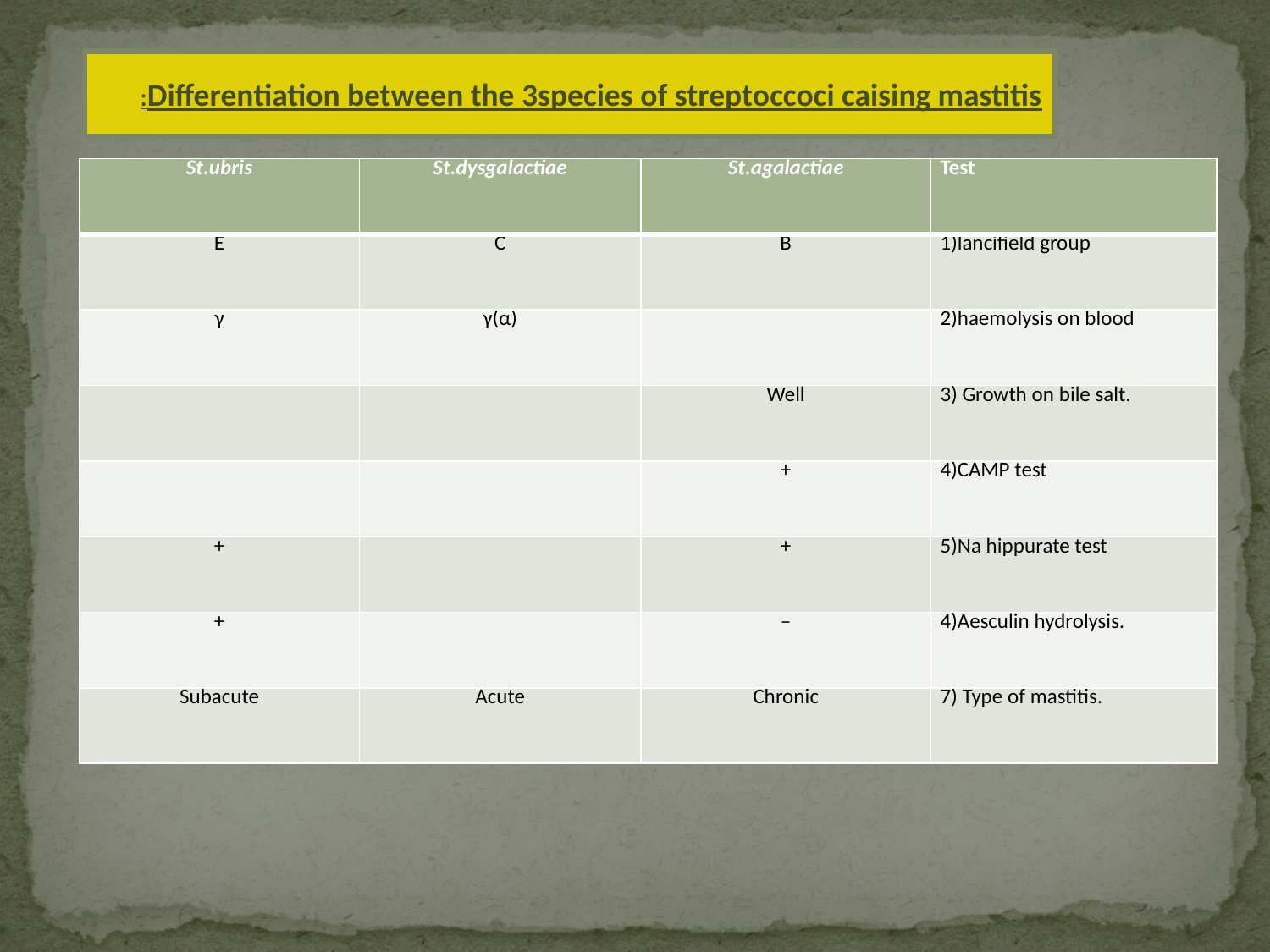

Differentiation between the 3species of streptoccoci caising mastitis:
| St.ubris | St.dysgalactiae | St.agalactiae | Test |
| --- | --- | --- | --- |
| E | C | B | 1)lancifield group |
| γ | γ(α) |  | 2)haemolysis on blood |
|  |  | Well | 3) Growth on bile salt. |
|  |  | + | 4)CAMP test |
| + |  | + | 5)Na hippurate test |
| + |  | – | 4)Aesculin hydrolysis. |
| Subacute | Acute | Chronic | 7) Type of mastitis. |